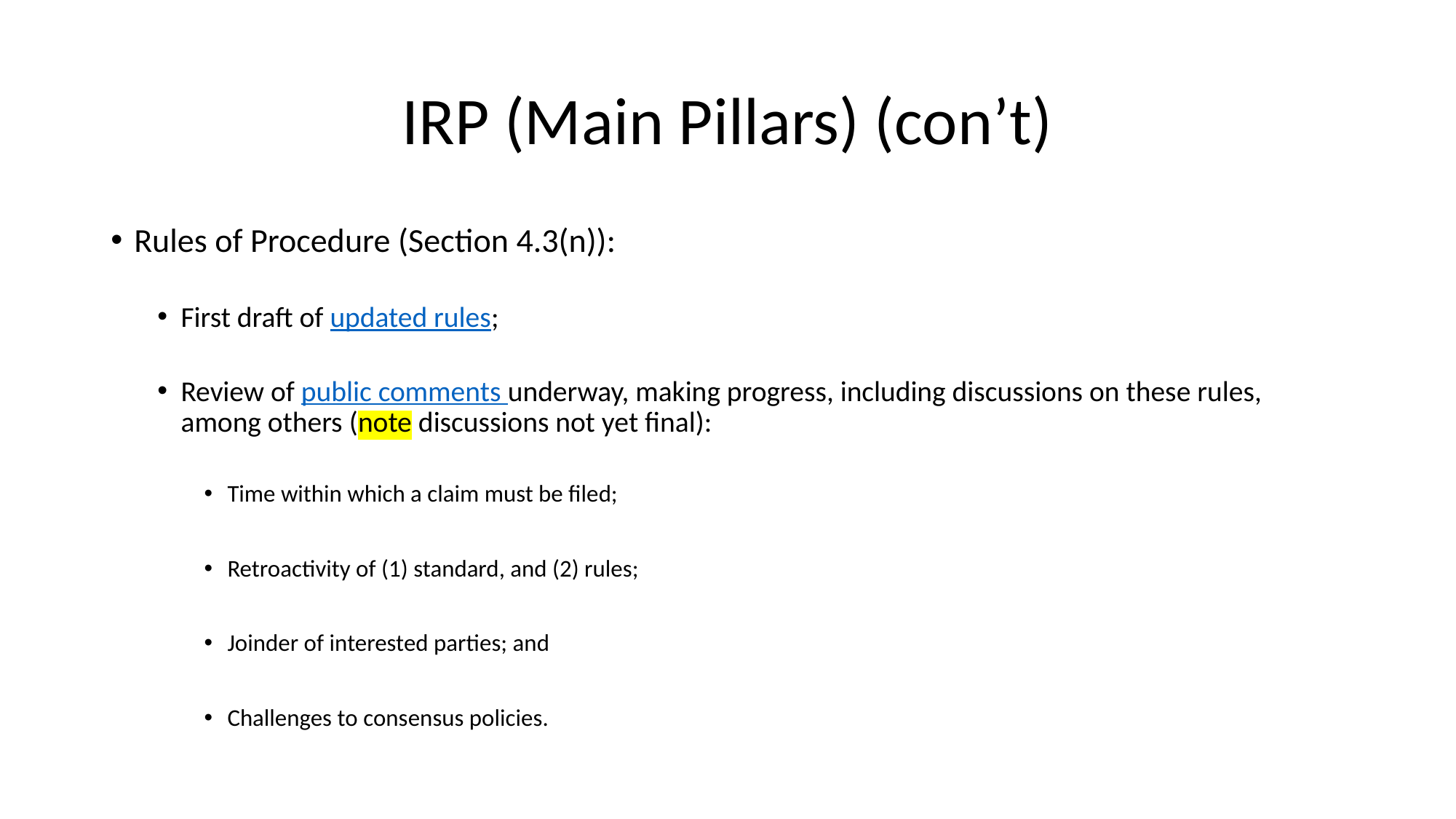

# IRP (Main Pillars) (con’t)
Rules of Procedure (Section 4.3(n)):

First draft of updated rules;

Review of public comments underway, making progress, including discussions on these rules, among others (note discussions not yet final):

Time within which a claim must be filed;

Retroactivity of (1) standard, and (2) rules;

Joinder of interested parties; and

Challenges to consensus policies.